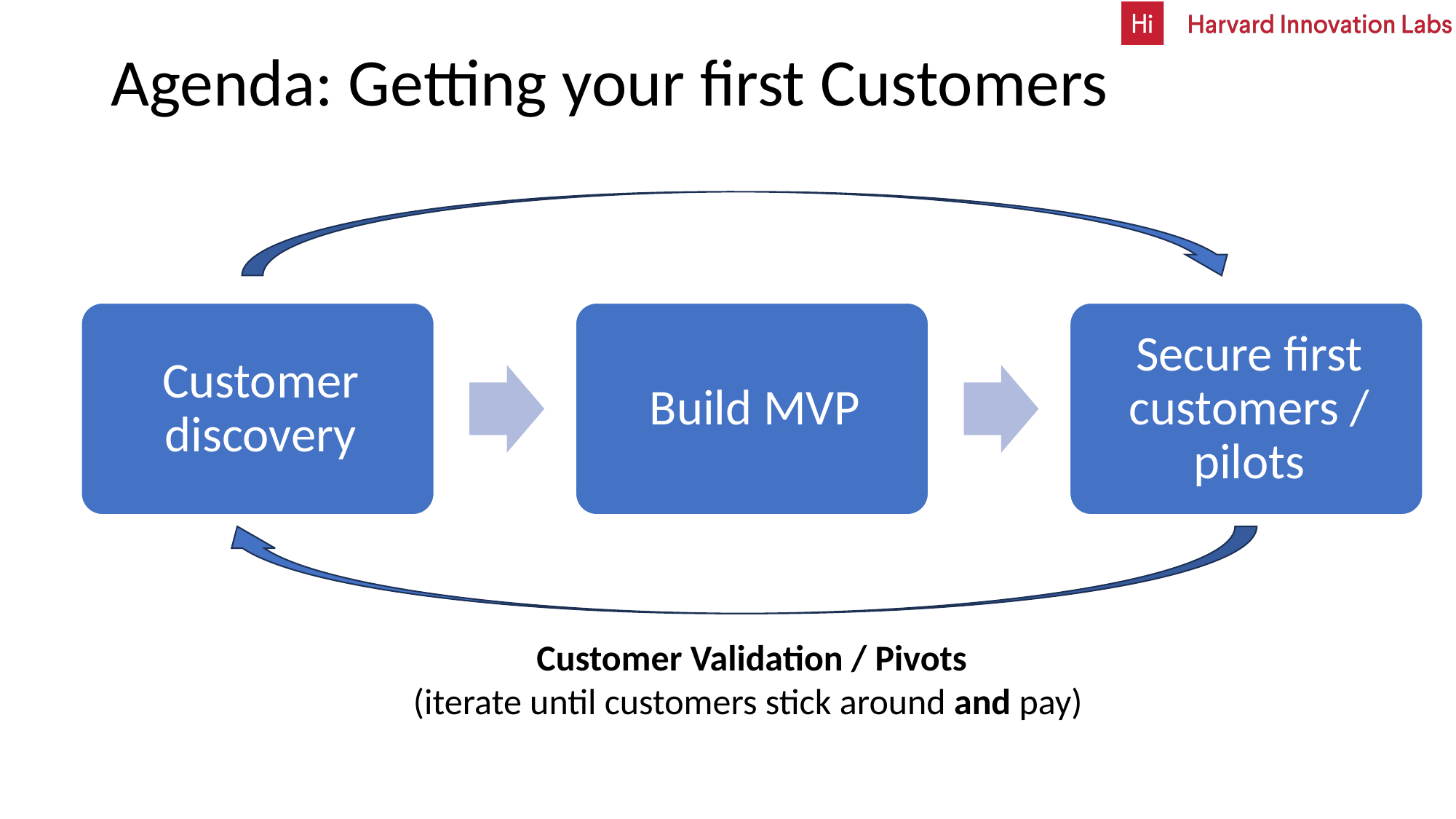

# Agenda: Getting your first Customers
Customer
discovery

Build MVP

Secure first customers / pilots

Customer Validation / Pivots
(iterate until customers stick around and pay)